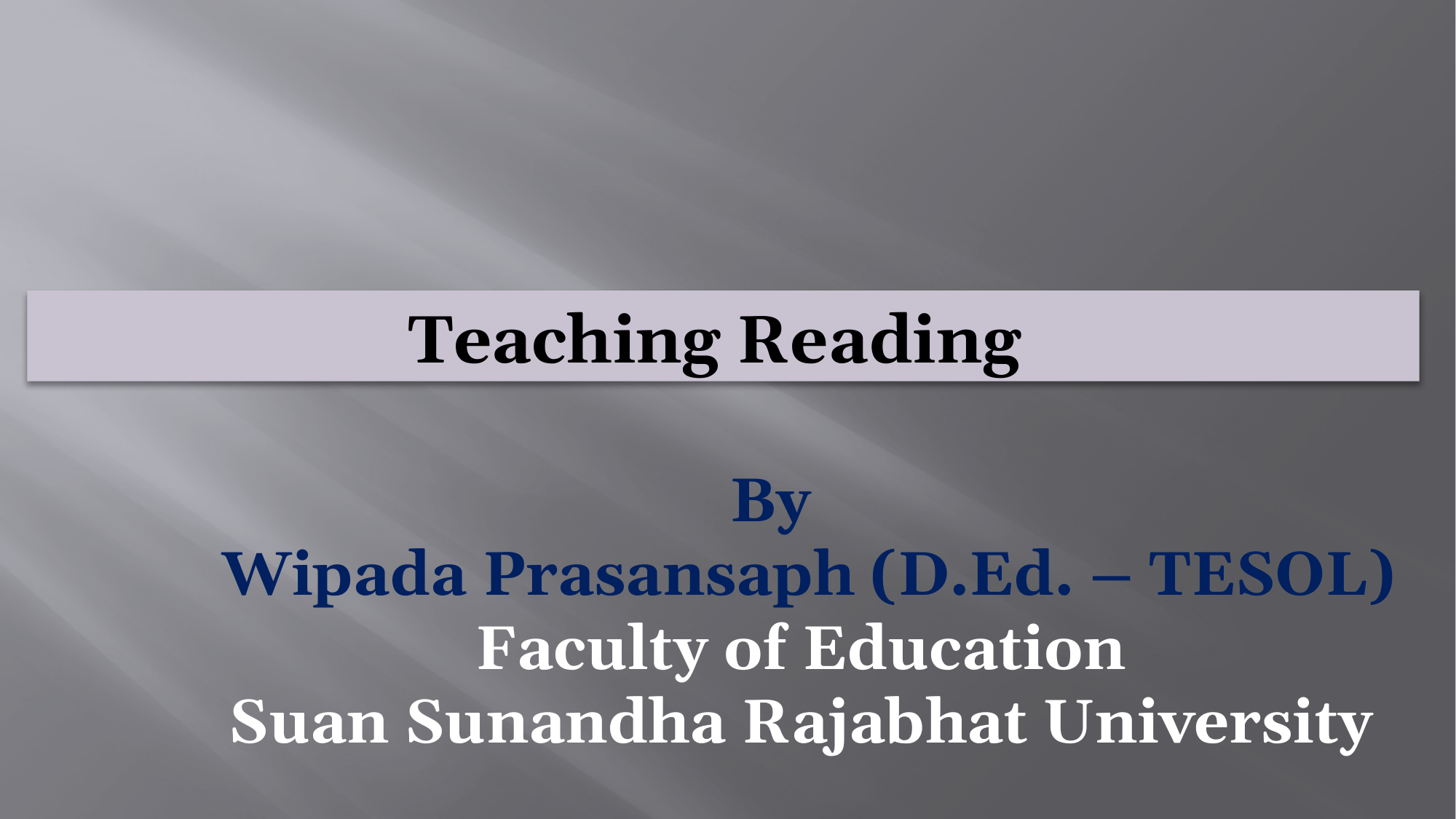

Teaching Reading
      By
           Wipada Prasansaph (D.Ed. – TESOL)
          Faculty of Education
          Suan Sunandha Rajabhat University